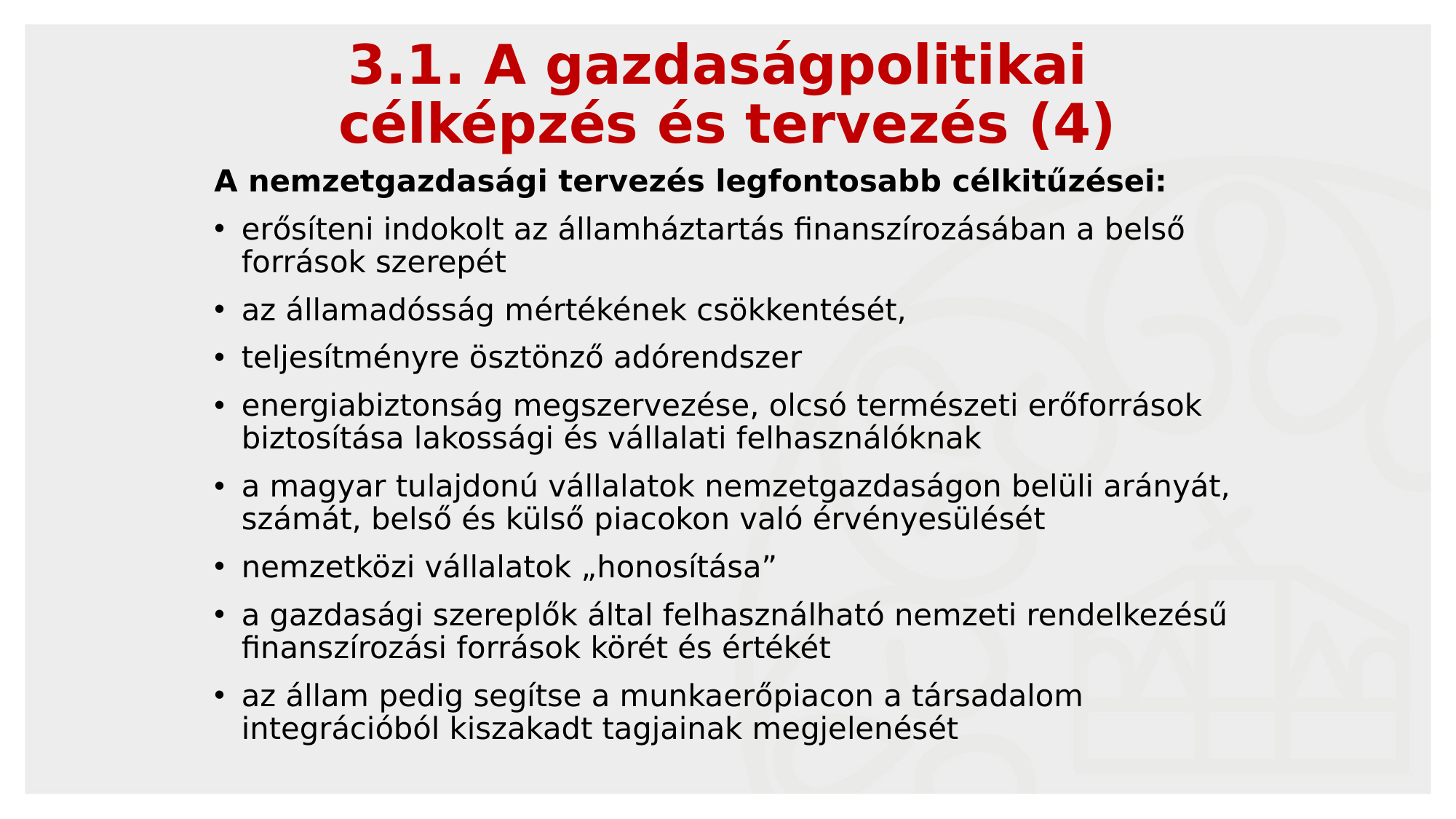

3.1. A gazdaságpolitikai
célképzés és tervezés (4)
A nemzetgazdasági tervezés legfontosabb célkitűzései:
erősíteni indokolt az államháztartás finanszírozásában a belső források szerepét
az államadósság mértékének csökkentését,
teljesítményre ösztönző adórendszer
energiabiztonság megszervezése, olcsó természeti erőforrások biztosítása lakossági és vállalati felhasználóknak
a magyar tulajdonú vállalatok nemzetgazdaságon belüli arányát, számát, belső és külső piacokon való érvényesülését
nemzetközi vállalatok „honosítása”
a gazdasági szereplők által felhasználható nemzeti rendelkezésű finanszírozási források körét és értékét
az állam pedig segítse a munkaerőpiacon a társadalom integrációból kiszakadt tagjainak megjelenését